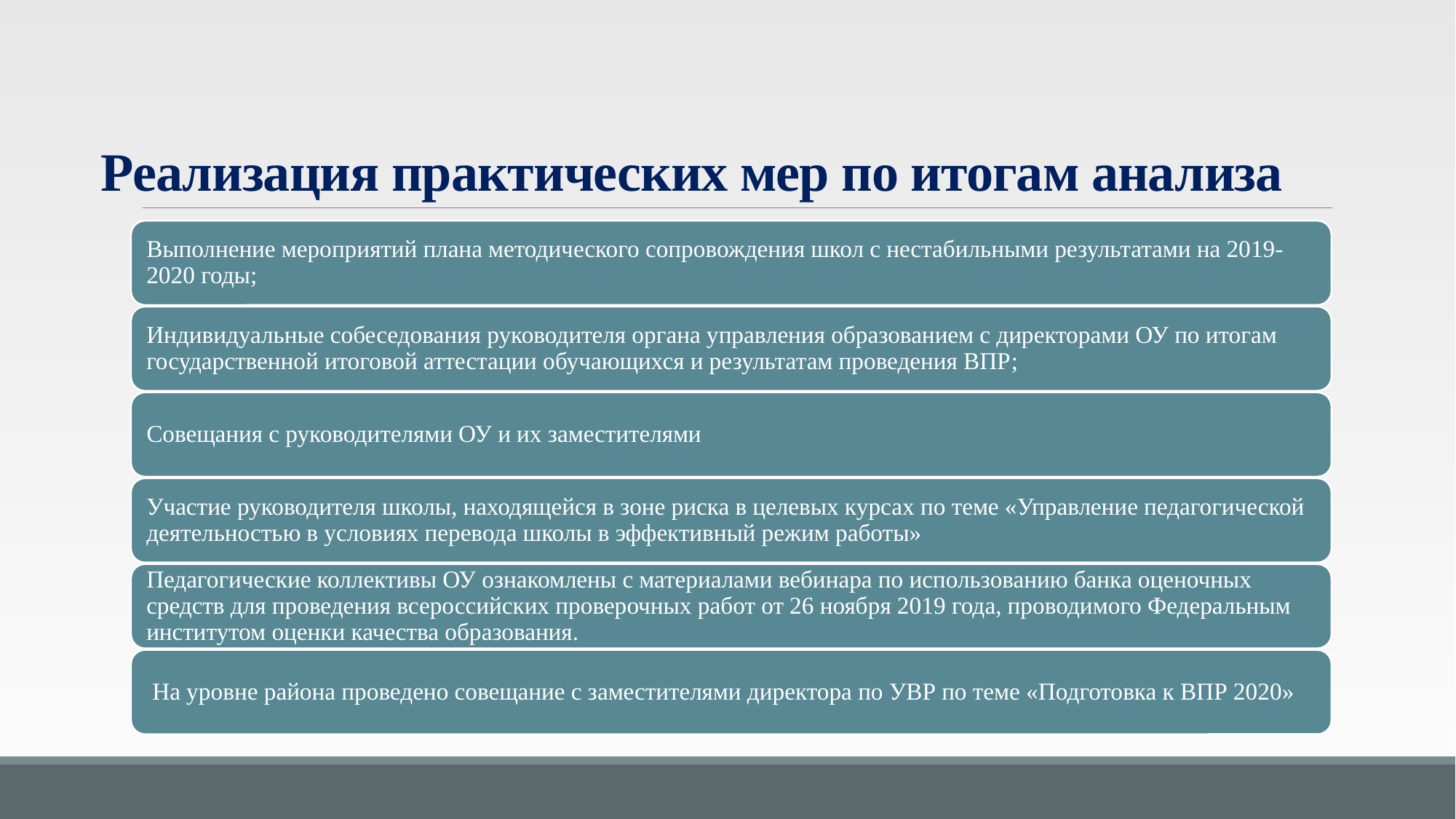

# Реализация практических мер по итогам анализа
Выполнение мероприятий плана методического сопровождения школ с нестабильными результатами на 2019-2020 годы;
Индивидуальные собеседования руководителя органа управления образованием с директорами ОУ по итогам государственной итоговой аттестации обучающихся и результатам проведения ВПР;
Совещания с руководителями ОУ и их заместителями
Участие руководителя школы, находящейся в зоне риска в целевых курсах по теме «Управление педагогической деятельностью в условиях перевода школы в эффективный режим работы»
Педагогические коллективы ОУ ознакомлены с материалами вебинара по использованию банка оценочных средств для проведения всероссийских проверочных работ от 26 ноября 2019 года, проводимого Федеральным институтом оценки качества образования.
 На уровне района проведено совещание с заместителями директора по УВР по теме «Подготовка к ВПР 2020»